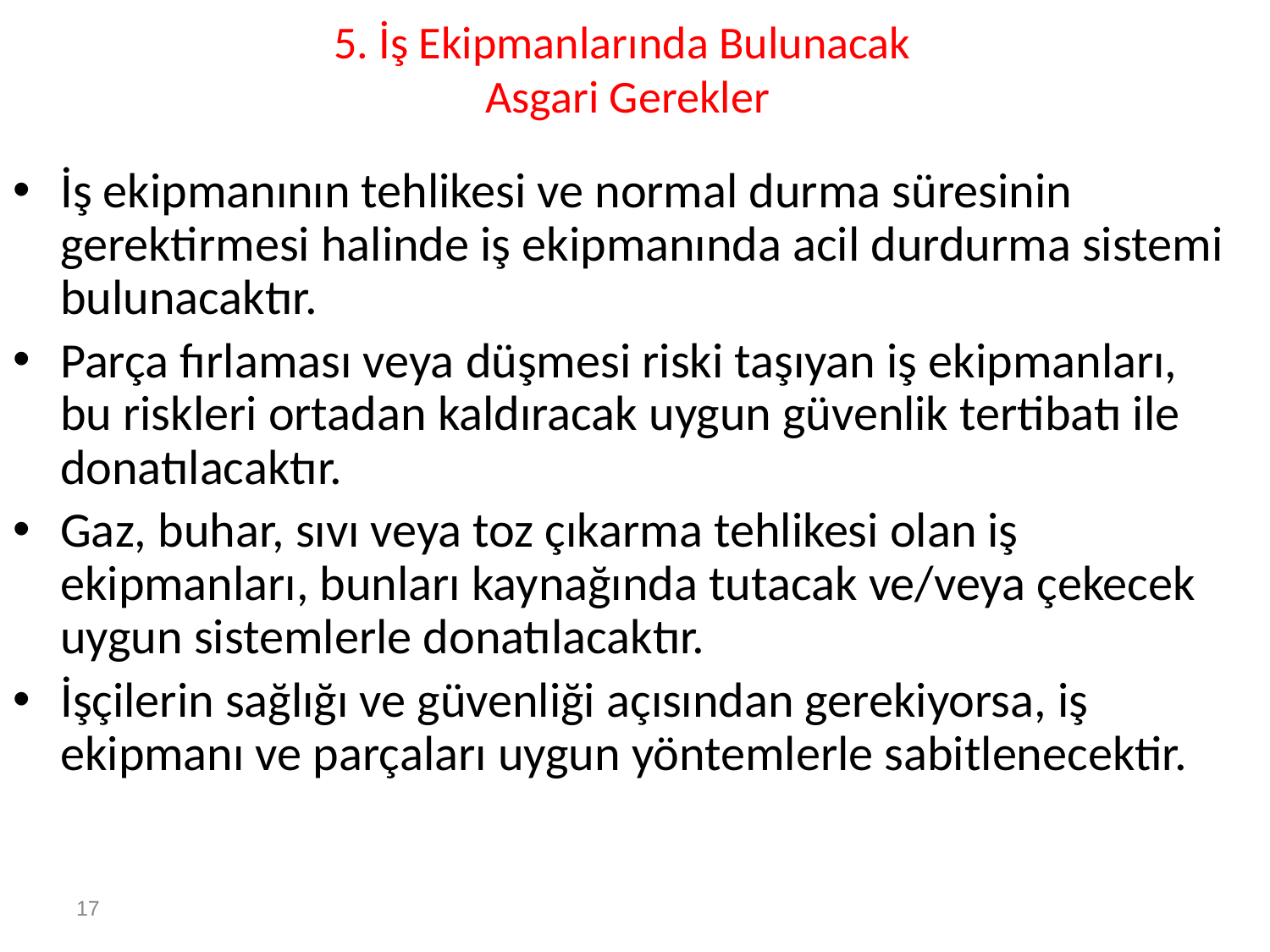

# 5. İş Ekipmanlarında Bulunacak Asgari Gerekler
İş ekipmanının tehlikesi ve normal durma süresinin gerektirmesi halinde iş ekipmanında acil durdurma sistemi bulunacaktır.
Parça fırlaması veya düşmesi riski taşıyan iş ekipmanları, bu riskleri ortadan kaldıracak uygun güvenlik tertibatı ile donatılacaktır.
Gaz, buhar, sıvı veya toz çıkarma tehlikesi olan iş ekipmanları, bunları kaynağında tutacak ve/veya çekecek uygun sistemlerle donatılacaktır.
İşçilerin sağlığı ve güvenliği açısından gerekiyorsa, iş ekipmanı ve parçaları uygun yöntemlerle sabitlenecektir.
17